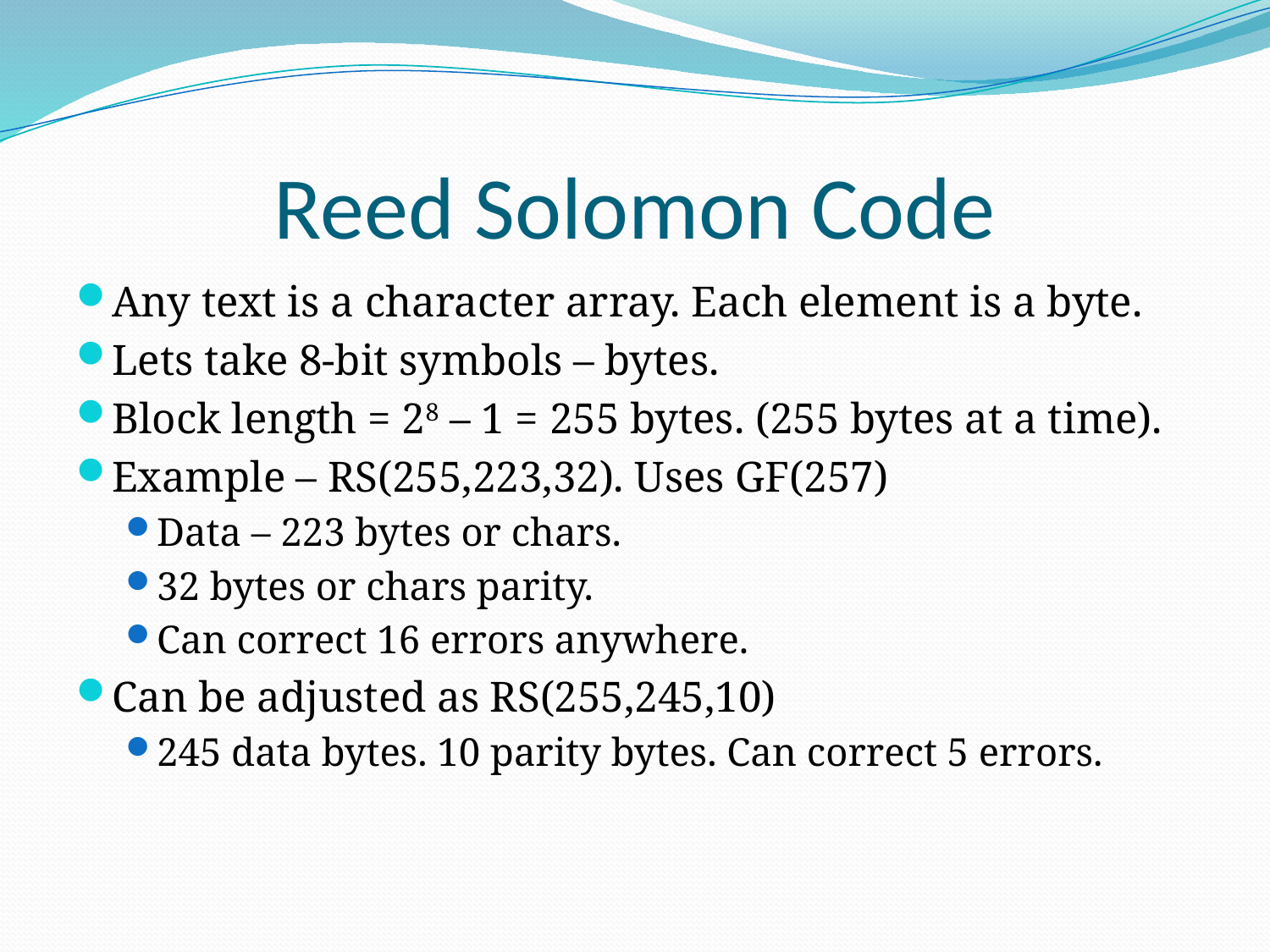

# Reed Solomon Code
Any text is a character array. Each element is a byte.
Lets take 8-bit symbols – bytes.
Block length = 28 – 1 = 255 bytes. (255 bytes at a time).
Example – RS(255,223,32). Uses GF(257)
Data – 223 bytes or chars.
32 bytes or chars parity.
Can correct 16 errors anywhere.
Can be adjusted as RS(255,245,10)
245 data bytes. 10 parity bytes. Can correct 5 errors.